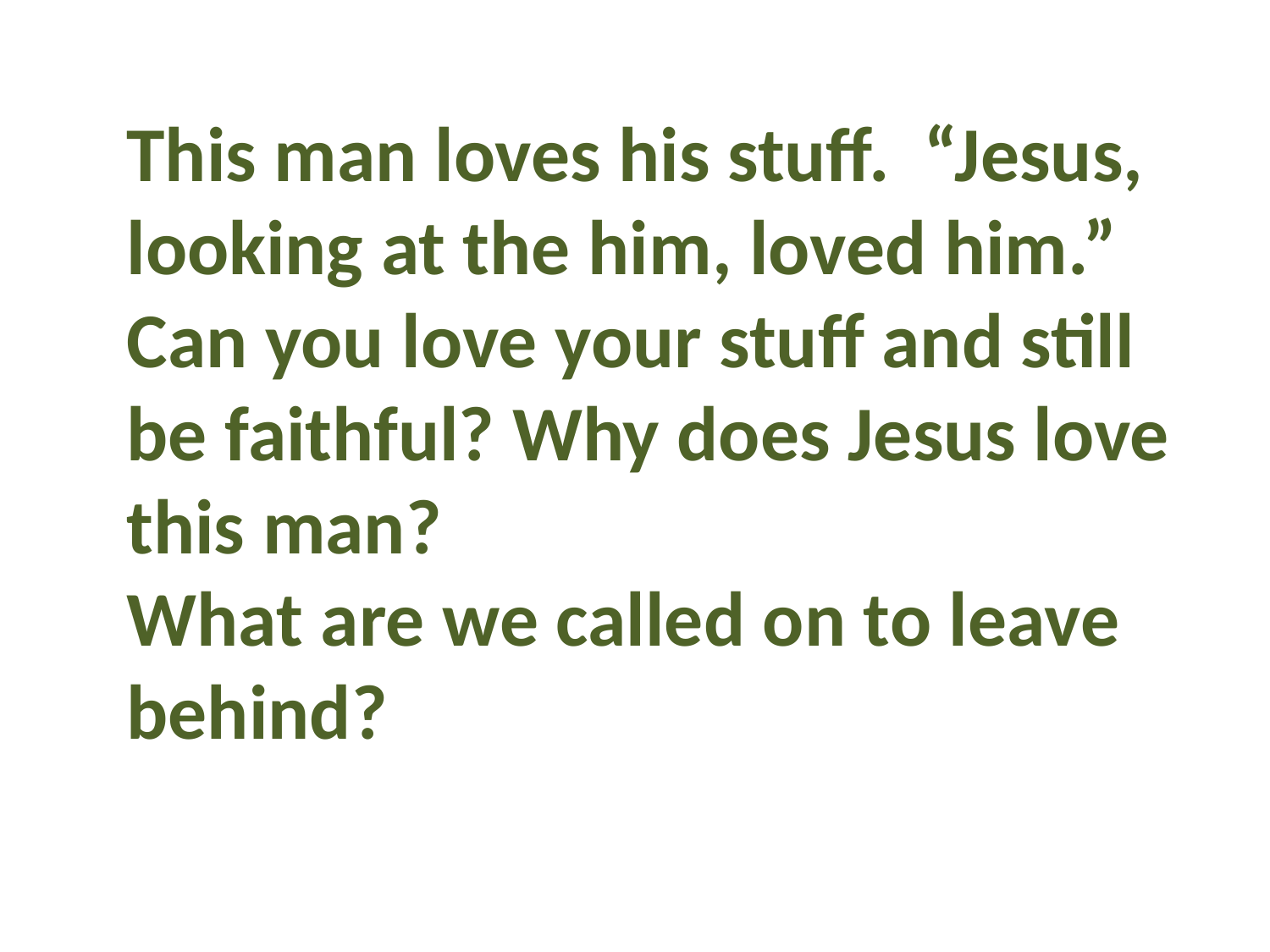

This man loves his stuff.  “Jesus, looking at the him, loved him.”
Can you love your stuff and still be faithful? Why does Jesus love this man?
What are we called on to leave behind?